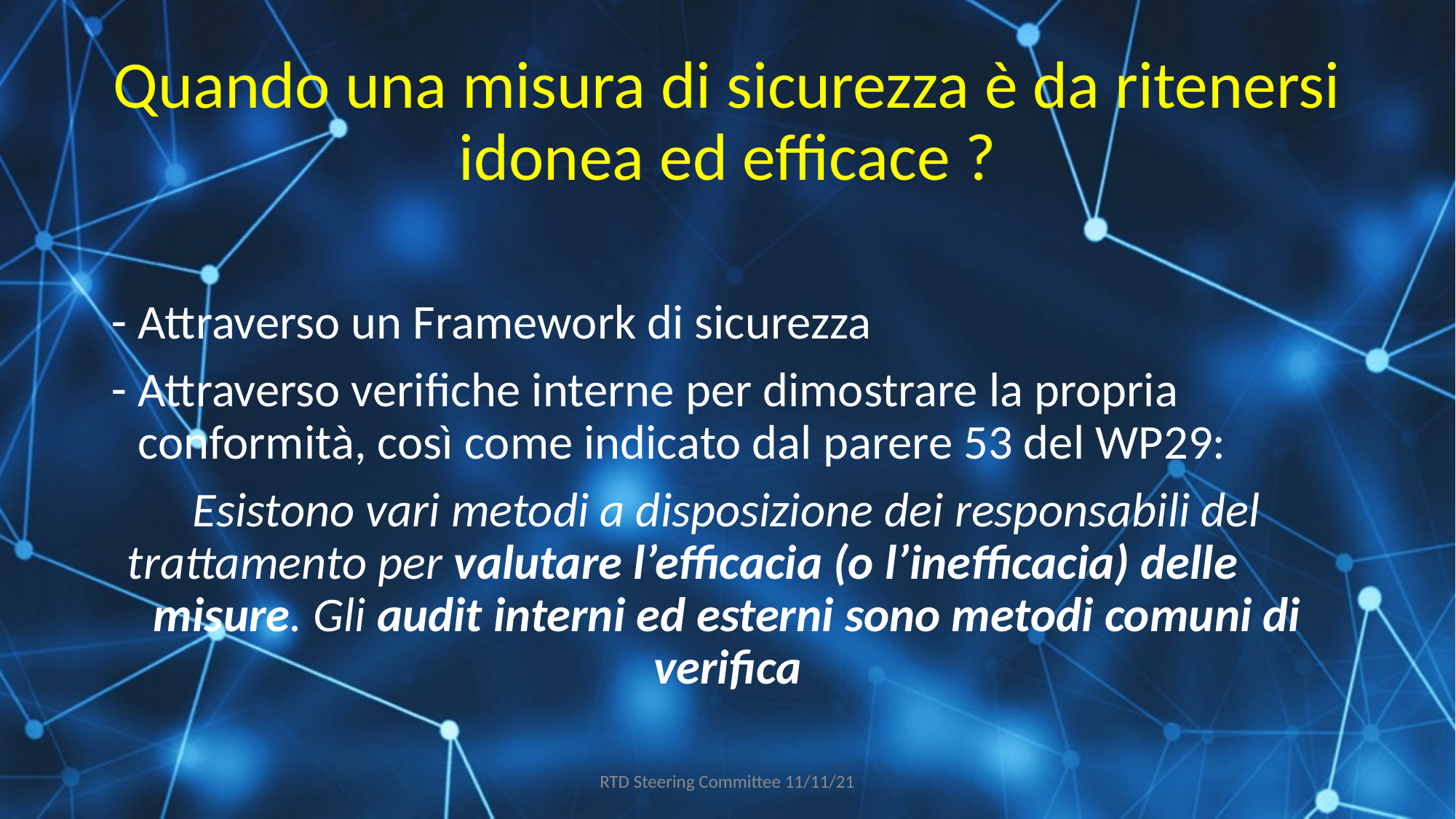

# Quando una misura di sicurezza è da ritenersi idonea ed efficace ?

Attraverso un Framework di sicurezza
Attraverso verifiche interne per dimostrare la propria conformità, così come indicato dal parere 53 del WP29:
 Esistono vari metodi a disposizione dei responsabili del 	trattamento per valutare l’efficacia (o l’inefficacia) delle 	misure. Gli audit interni ed esterni sono metodi comuni di verifica

RTD Steering Committee 11/11/21